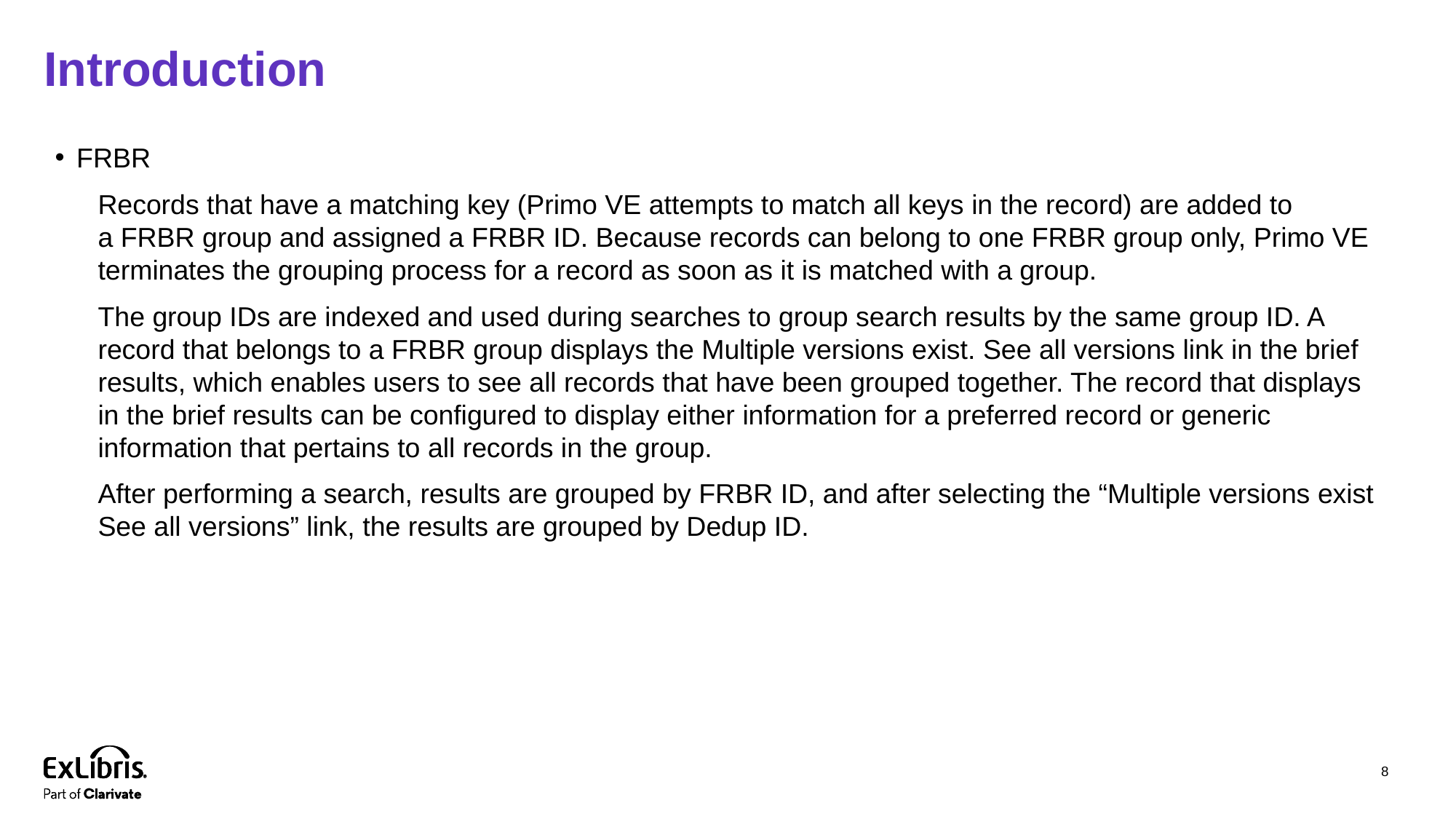

# Introduction
FRBR
Records that have a matching key (Primo VE attempts to match all keys in the record) are added to a FRBR group and assigned a FRBR ID. Because records can belong to one FRBR group only, Primo VE terminates the grouping process for a record as soon as it is matched with a group.
The group IDs are indexed and used during searches to group search results by the same group ID. A record that belongs to a FRBR group displays the Multiple versions exist. See all versions link in the brief results, which enables users to see all records that have been grouped together. The record that displays in the brief results can be configured to display either information for a preferred record or generic information that pertains to all records in the group.
After performing a search, results are grouped by FRBR ID, and after selecting the “Multiple versions exist See all versions” link, the results are grouped by Dedup ID.

8